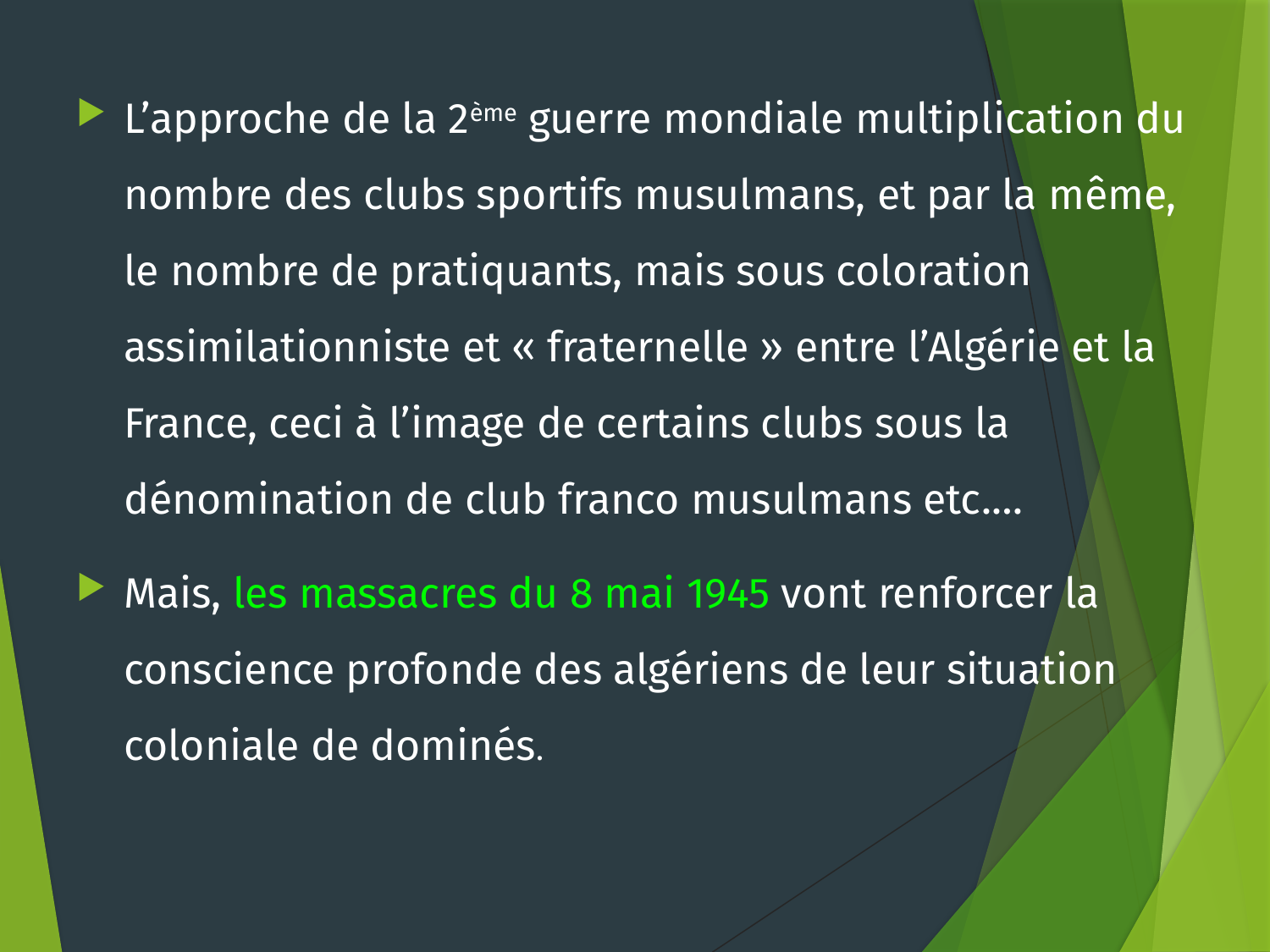

L’approche de la 2ème guerre mondiale multiplication du nombre des clubs sportifs musulmans, et par la même, le nombre de pratiquants, mais sous coloration assimilationniste et « fraternelle » entre l’Algérie et la France, ceci à l’image de certains clubs sous la dénomination de club franco musulmans etc.…
Mais, les massacres du 8 mai 1945 vont renforcer la conscience profonde des algériens de leur situation coloniale de dominés.